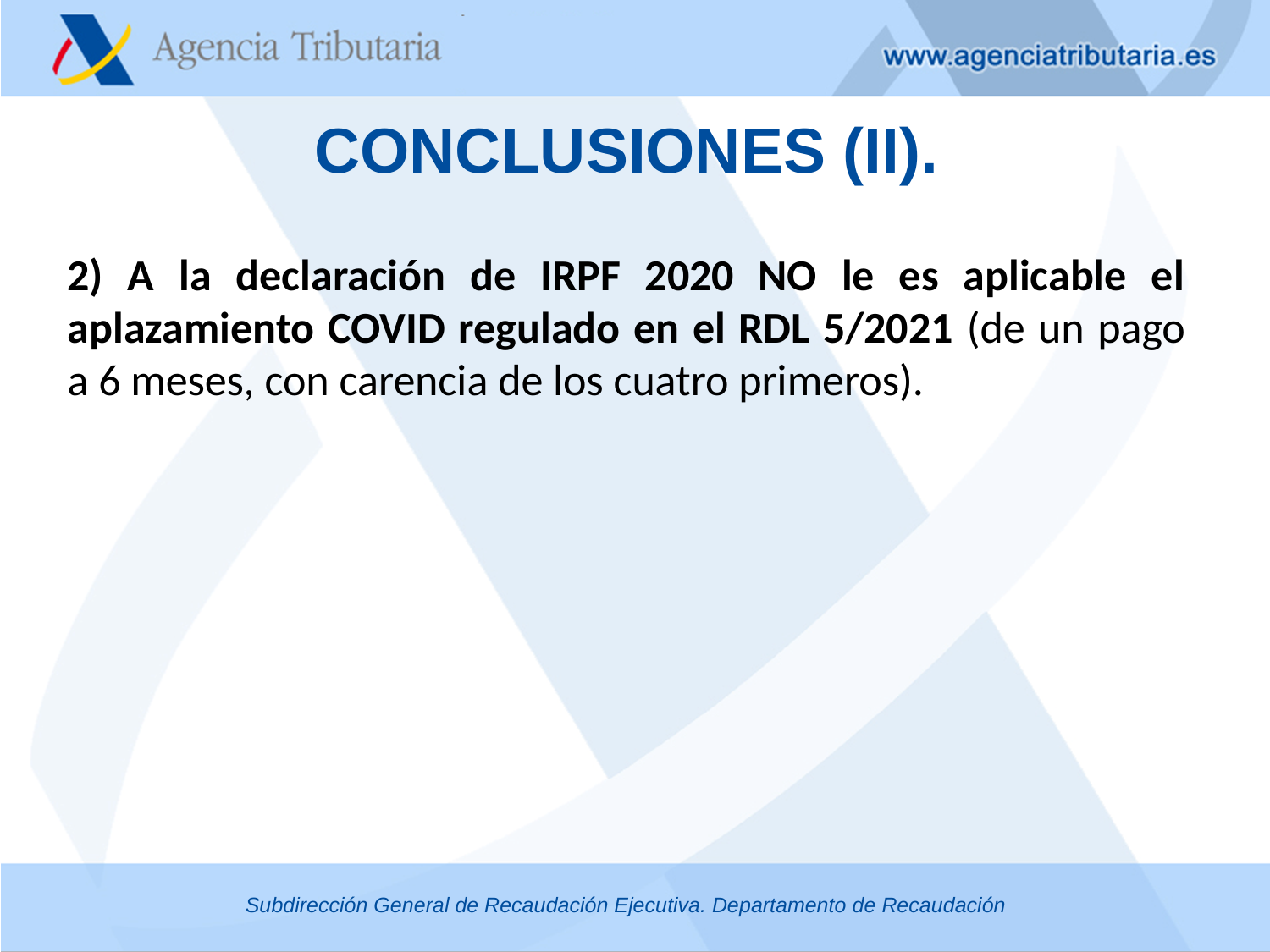

# CONCLUSIONES (II).
2) A la declaración de IRPF 2020 NO le es aplicable el aplazamiento COVID regulado en el RDL 5/2021 (de un pago a 6 meses, con carencia de los cuatro primeros).

Subdirección General de Recaudación Ejecutiva. Departamento de Recaudación